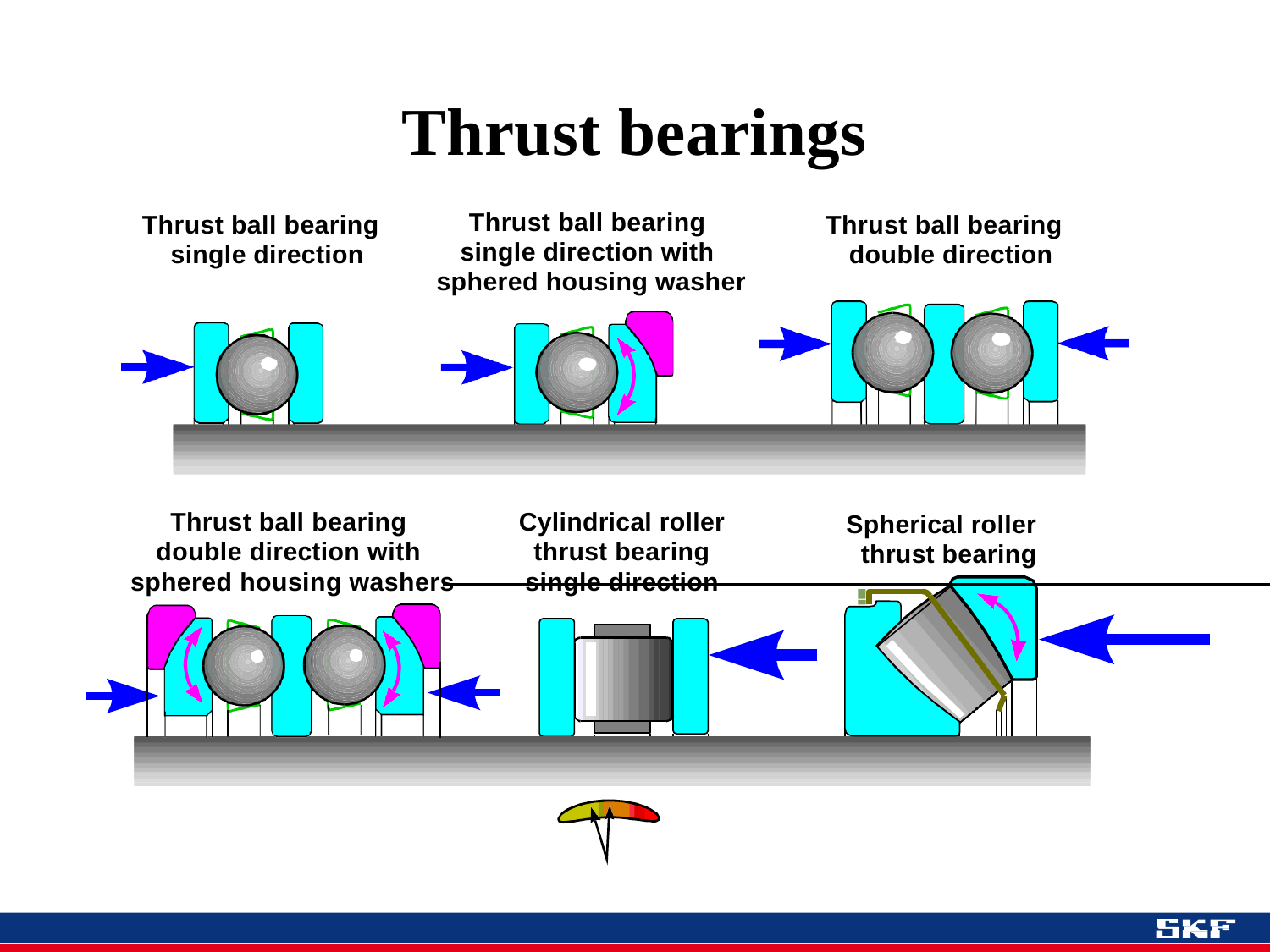

# Thrust bearings
Thrust ball bearing  single direction with  sphered housing washer
Thrust ball bearing  single direction
Thrust ball bearing  double direction

Thrust ball bearing  double direction with  sphered housing washers
Cylindrical roller  thrust bearing  single direction
Spherical roller  thrust bearing